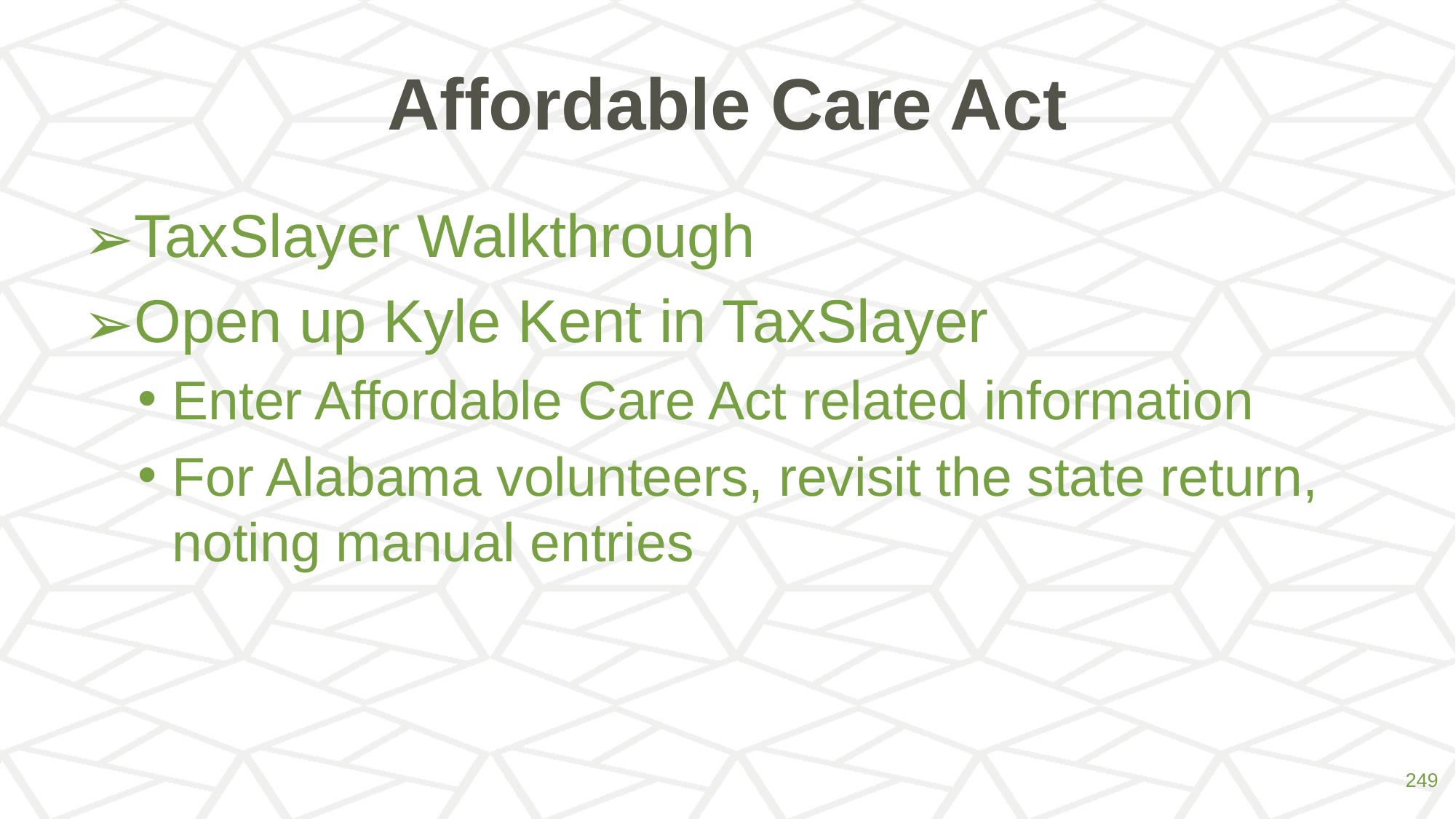

# Affordable Care Act
TaxSlayer Walkthrough
Open up Kyle Kent in TaxSlayer
Enter Affordable Care Act related information
For Alabama volunteers, revisit the state return, noting manual entries
249